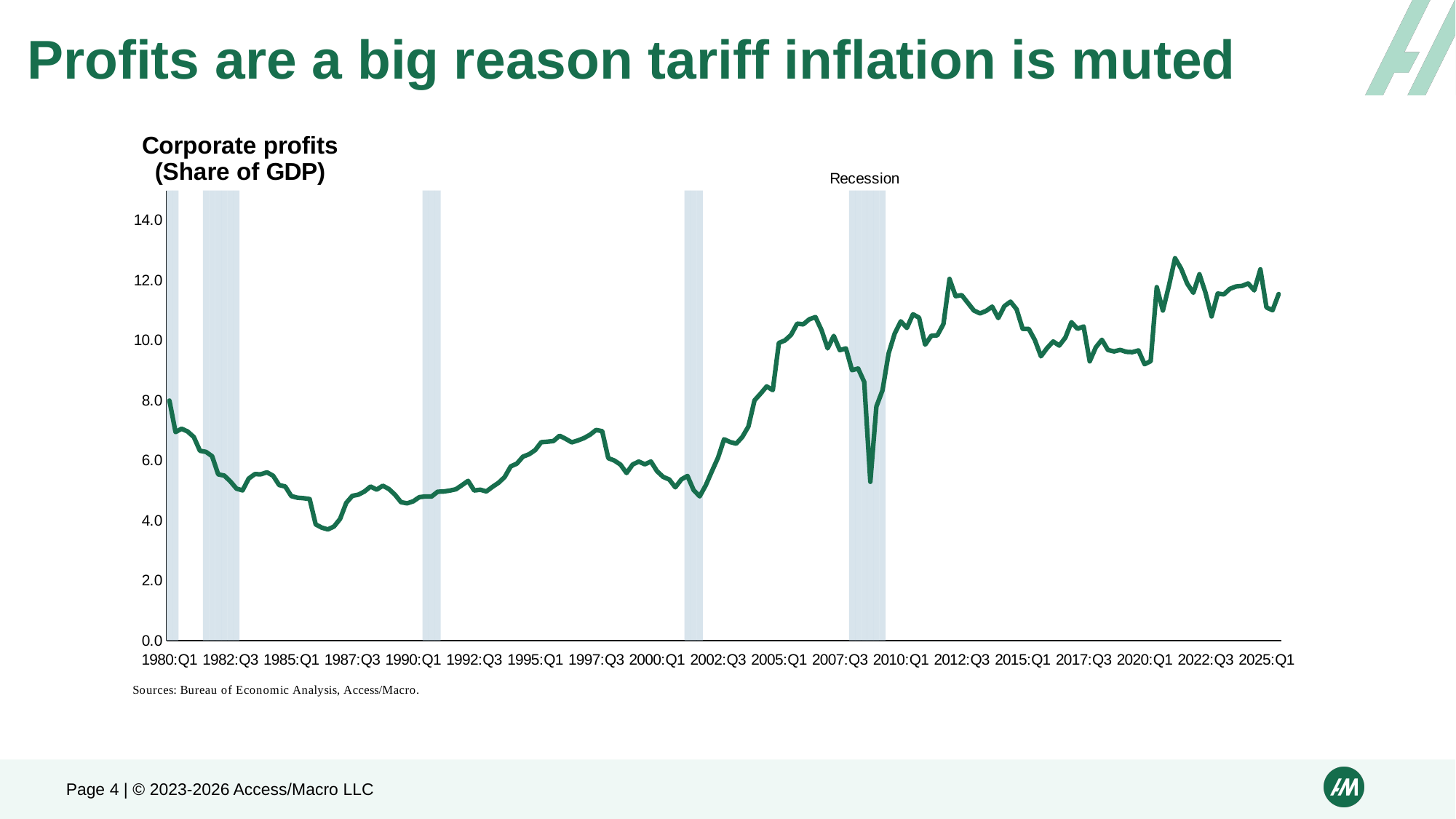

# Profits are a big reason tariff inflation is muted

### Chart: Corporate profits
(Share of GDP)

| Category | Recession Bars | Corp profit as a share of GDP |
|---|---|---|
| 1980:Q1 | 100.0 | 7.999700341453028 |
| 1980:Q2 | 100.0 | 6.950751996888487 |
| 1980:Q3 | 0.0 | 7.061900946023485 |
| 1980:Q4 | 0.0 | 6.967577574301881 |
| 1981:Q1 | 0.0 | 6.784155718284901 |
| 1981:Q2 | 0.0 | 6.327113844223553 |
| 1981:Q3 | 100.0 | 6.290849347468526 |
| 1981:Q4 | 100.0 | 6.147095023253347 |
| 1982:Q1 | 100.0 | 5.541944512143352 |
| 1982:Q2 | 100.0 | 5.500646464015904 |
| 1982:Q3 | 100.0 | 5.305166885401931 |
| 1982:Q4 | 100.0 | 5.066771763974254 |
| 1983:Q1 | 0.0 | 5.008963805916544 |
| 1983:Q2 | 0.0 | 5.40115143196917 |
| 1983:Q3 | 0.0 | 5.549120820648714 |
| 1983:Q4 | 0.0 | 5.545067259492567 |
| 1984:Q1 | 0.0 | 5.609978777161217 |
| 1984:Q2 | 0.0 | 5.496955931525356 |
| 1984:Q3 | 0.0 | 5.1867050254024605 |
| 1984:Q4 | 0.0 | 5.137094855529075 |
| 1985:Q1 | 0.0 | 4.818768427164122 |
| 1985:Q2 | 0.0 | 4.763594478737159 |
| 1985:Q3 | 0.0 | 4.748684283412887 |
| 1985:Q4 | 0.0 | 4.720174685773974 |
| 1986:Q1 | 0.0 | 3.874736185012336 |
| 1986:Q2 | 0.0 | 3.767088930641052 |
| 1986:Q3 | 0.0 | 3.7091205987235627 |
| 1986:Q4 | 0.0 | 3.8056933283837453 |
| 1987:Q1 | 0.0 | 4.059289866747308 |
| 1987:Q2 | 0.0 | 4.590234199444048 |
| 1987:Q3 | 0.0 | 4.825639183098563 |
| 1987:Q4 | 0.0 | 4.865441132717012 |
| 1988:Q1 | 0.0 | 4.9715258411959535 |
| 1988:Q2 | 0.0 | 5.137189799839539 |
| 1988:Q3 | 0.0 | 5.032884805222953 |
| 1988:Q4 | 0.0 | 5.163191690207387 |
| 1989:Q1 | 0.0 | 5.055347667762667 |
| 1989:Q2 | 0.0 | 4.8671144914452 |
| 1989:Q3 | 0.0 | 4.614857871269006 |
| 1989:Q4 | 0.0 | 4.576111964758022 |
| 1990:Q1 | 0.0 | 4.645222019646496 |
| 1990:Q2 | 0.0 | 4.782242633759439 |
| 1990:Q3 | 100.0 | 4.807488334389562 |
| 1990:Q4 | 100.0 | 4.802012012857191 |
| 1991:Q1 | 100.0 | 4.962537973196483 |
| 1991:Q2 | 0.0 | 4.971435622346317 |
| 1991:Q3 | 0.0 | 5.002226094141787 |
| 1991:Q4 | 0.0 | 5.045877271116474 |
| 1992:Q1 | 0.0 | 5.183053799860509 |
| 1992:Q2 | 0.0 | 5.3248125452902535 |
| 1992:Q3 | 0.0 | 5.00485712558369 |
| 1992:Q4 | 0.0 | 5.030143831512469 |
| 1993:Q1 | 0.0 | 4.972732577759966 |
| 1993:Q2 | 0.0 | 5.125688451607512 |
| 1993:Q3 | 0.0 | 5.261564133495338 |
| 1993:Q4 | 0.0 | 5.4527842357384895 |
| 1994:Q1 | 0.0 | 5.807886613904109 |
| 1994:Q2 | 0.0 | 5.8993938261589625 |
| 1994:Q3 | 0.0 | 6.131160846124205 |
| 1994:Q4 | 0.0 | 6.212087313058865 |
| 1995:Q1 | 0.0 | 6.34841336194342 |
| 1995:Q2 | 0.0 | 6.61277138086191 |
| 1995:Q3 | 0.0 | 6.628891238916457 |
| 1995:Q4 | 0.0 | 6.650965328656383 |
| 1996:Q1 | 0.0 | 6.827301070551471 |
| 1996:Q2 | 0.0 | 6.726014709617021 |
| 1996:Q3 | 0.0 | 6.6074411713199 |
| 1996:Q4 | 0.0 | 6.670184924013026 |
| 1997:Q1 | 0.0 | 6.748837540230943 |
| 1997:Q2 | 0.0 | 6.861486179138556 |
| 1997:Q3 | 0.0 | 7.021048450372355 |
| 1997:Q4 | 0.0 | 6.980954737484667 |
| 1998:Q1 | 0.0 | 6.081240808077163 |
| 1998:Q2 | 0.0 | 6.002520262943048 |
| 1998:Q3 | 0.0 | 5.8685155963147855 |
| 1998:Q4 | 0.0 | 5.585135599980676 |
| 1999:Q1 | 0.0 | 5.86996033227642 |
| 1999:Q2 | 0.0 | 5.968554125932559 |
| 1999:Q3 | 0.0 | 5.876917308462203 |
| 1999:Q4 | 0.0 | 5.969514257786912 |
| 2000:Q1 | 0.0 | 5.649199039529287 |
| 2000:Q2 | 0.0 | 5.458014075326024 |
| 2000:Q3 | 0.0 | 5.370819326886127 |
| 2000:Q4 | 0.0 | 5.110914947702818 |
| 2001:Q1 | 0.0 | 5.376051397528861 |
| 2001:Q2 | 100.0 | 5.4889895273138976 |
| 2001:Q3 | 100.0 | 5.020824644603425 |
| 2001:Q4 | 100.0 | 4.8094806371016645 |
| 2002:Q1 | 0.0 | 5.178912227013492 |
| 2002:Q2 | 0.0 | 5.64464989997667 |
| 2002:Q3 | 0.0 | 6.095034249693191 |
| 2002:Q4 | 0.0 | 6.710685676982357 |
| 2003:Q1 | 0.0 | 6.617607511064174 |
| 2003:Q2 | 0.0 | 6.56447768830364 |
| 2003:Q3 | 0.0 | 6.787036094834217 |
| 2003:Q4 | 0.0 | 7.136835710197401 |
| 2004:Q1 | 0.0 | 8.007558552489058 |
| 2004:Q2 | 0.0 | 8.232347311504386 |
| 2004:Q3 | 0.0 | 8.47196254429085 |
| 2004:Q4 | 0.0 | 8.347578320287337 |
| 2005:Q1 | 0.0 | 9.91922637277805 |
| 2005:Q2 | 0.0 | 10.003570473438279 |
| 2005:Q3 | 0.0 | 10.18975484533475 |
| 2005:Q4 | 0.0 | 10.563768011957787 |
| 2006:Q1 | 0.0 | 10.540217189885258 |
| 2006:Q2 | 0.0 | 10.708635173321204 |
| 2006:Q3 | 0.0 | 10.780928131615807 |
| 2006:Q4 | 0.0 | 10.344676043978586 |
| 2007:Q1 | 0.0 | 9.738562096100981 |
| 2007:Q2 | 0.0 | 10.154698466513382 |
| 2007:Q3 | 0.0 | 9.679048856858262 |
| 2007:Q4 | 0.0 | 9.737984043284097 |
| 2008:Q1 | 100.0 | 9.013916123563547 |
| 2008:Q2 | 100.0 | 9.067941027469878 |
| 2008:Q3 | 100.0 | 8.620652971384185 |
| 2008:Q4 | 100.0 | 5.293393598078998 |
| 2009:Q1 | 100.0 | 7.802117982645853 |
| 2009:Q2 | 100.0 | 8.33977691486323 |
| 2009:Q3 | 0.0 | 9.567473801779267 |
| 2009:Q4 | 0.0 | 10.232929629412482 |
| 2010:Q1 | 0.0 | 10.640050770050816 |
| 2010:Q2 | 0.0 | 10.418957886590647 |
| 2010:Q3 | 0.0 | 10.874189245566868 |
| 2010:Q4 | 0.0 | 10.761310284076384 |
| 2011:Q1 | 0.0 | 9.861200063993964 |
| 2011:Q2 | 0.0 | 10.156799221265008 |
| 2011:Q3 | 0.0 | 10.175022750976503 |
| 2011:Q4 | 0.0 | 10.551430828141365 |
| 2012:Q1 | 0.0 | 12.051219739115634 |
| 2012:Q2 | 0.0 | 11.477169132199037 |
| 2012:Q3 | 0.0 | 11.51105904265322 |
| 2012:Q4 | 0.0 | 11.254036818427105 |
| 2013:Q1 | 0.0 | 10.999809048299488 |
| 2013:Q2 | 0.0 | 10.902517334444717 |
| 2013:Q3 | 0.0 | 10.986409095096933 |
| 2013:Q4 | 0.0 | 11.12873362924971 |
| 2014:Q1 | 0.0 | 10.746523757950028 |
| 2014:Q2 | 0.0 | 11.145812189028883 |
| 2014:Q3 | 0.0 | 11.295238411909802 |
| 2014:Q4 | 0.0 | 11.041057824722635 |
| 2015:Q1 | 0.0 | 10.391291756998315 |
| 2015:Q2 | 0.0 | 10.388142441945703 |
| 2015:Q3 | 0.0 | 10.015343209344653 |
| 2015:Q4 | 0.0 | 9.474993323890136 |
| 2016:Q1 | 0.0 | 9.747946297765408 |
| 2016:Q2 | 0.0 | 9.969253465024186 |
| 2016:Q3 | 0.0 | 9.832115036972866 |
| 2016:Q4 | 0.0 | 10.093775182524272 |
| 2017:Q1 | 0.0 | 10.610254602625176 |
| 2017:Q2 | 0.0 | 10.39090022899232 |
| 2017:Q3 | 0.0 | 10.468412111252984 |
| 2017:Q4 | 0.0 | 9.306891300771849 |
| 2018:Q1 | 0.0 | 9.77435531195949 |
| 2018:Q2 | 0.0 | 10.025226287348199 |
| 2018:Q3 | 0.0 | 9.684947109751413 |
| 2018:Q4 | 0.0 | 9.637497934182296 |
| 2019:Q1 | 0.0 | 9.687280926125922 |
| 2019:Q2 | 0.0 | 9.623787114440653 |
| 2019:Q3 | 0.0 | 9.613567991889921 |
| 2019:Q4 | 0.0 | 9.669922109465293 |
| 2020:Q1 | 0.0 | 9.211172256034345 |
| 2020:Q2 | 0.0 | 9.310962546843314 |
| 2020:Q3 | 0.0 | 11.777439792610146 |
| 2020:Q4 | 0.0 | 10.99905555988185 |
| 2021:Q1 | 0.0 | 11.831234609983039 |
| 2021:Q2 | 0.0 | 12.740166764065942 |
| 2021:Q3 | 0.0 | 12.39496298511503 |
| 2021:Q4 | 0.0 | 11.893473740206986 |
| 2022:Q1 | 0.0 | 11.590359530504669 |
| 2022:Q2 | 0.0 | 12.206184439663726 |
| 2022:Q3 | 0.0 | 11.588425619631366 |
| 2022:Q4 | 0.0 | 10.80225430113146 |
| 2023:Q1 | 0.0 | 11.56504091552001 |
| 2023:Q2 | 0.0 | 11.535610807897042 |
| 2023:Q3 | 0.0 | 11.722628861437032 |
| 2023:Q4 | 0.0 | 11.801149717488881 |
| 2024:Q1 | 0.0 | 11.81929765546459 |
| 2024:Q2 | 0.0 | 11.900757414714164 |
| 2024:Q3 | 0.0 | 11.669941755910477 |
| 2024:Q4 | 0.0 | 12.3702849491413 |
| 2025:Q1 | 0.0 | 11.103679691238762 |
| 2025:Q2 | 0.0 | 11.008091687753309 |
| 2025:Q3 | 0.0 | 11.548462543942097 |